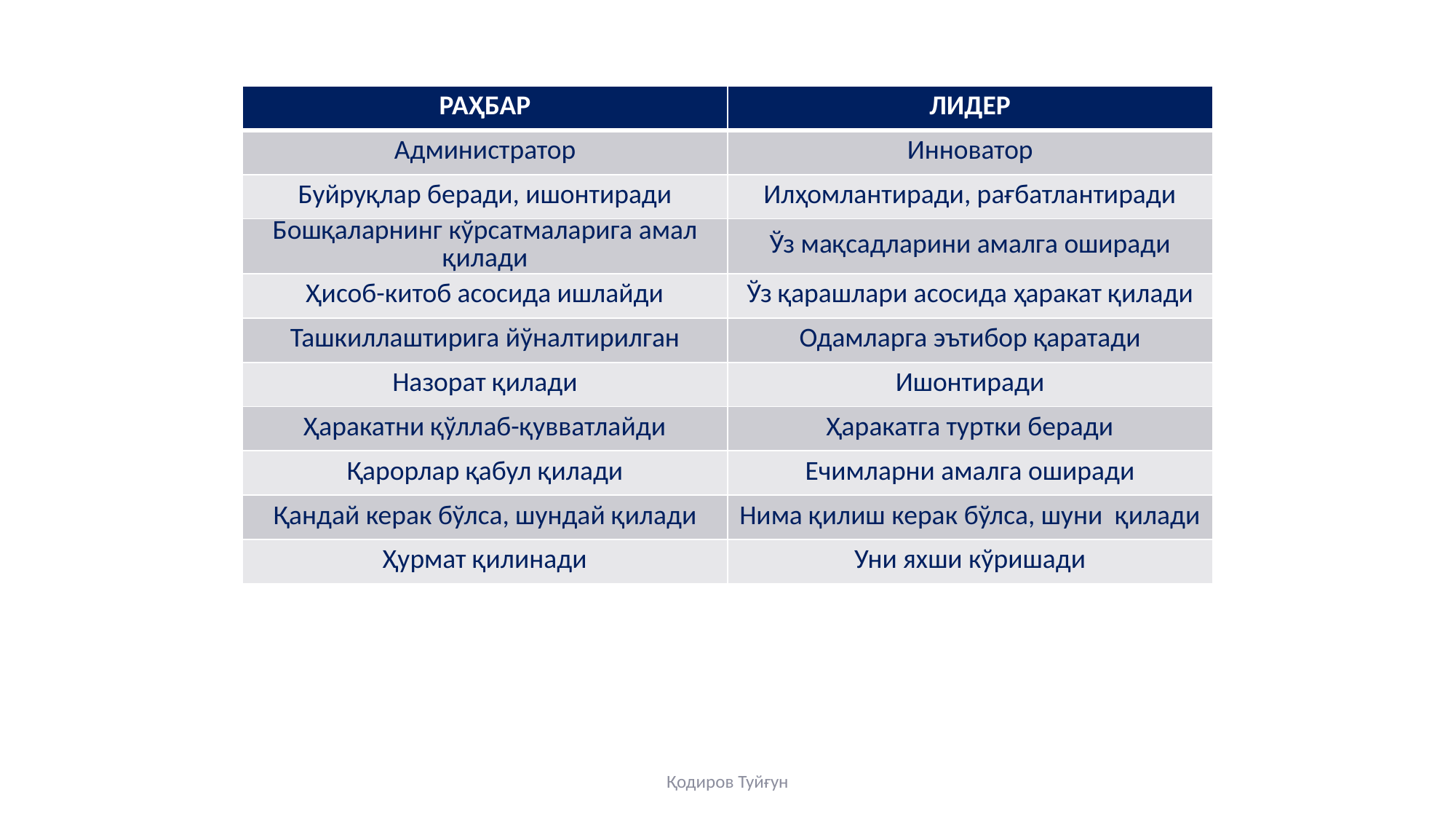

| РАҲБАР | ЛИДЕР |
| --- | --- |
| Администратор | Инноватор |
| Буйруқлар беради, ишонтиради | Илҳомлантиради, рағбатлантиради |
| Бошқаларнинг кўрсатмаларига амал қилади | Ўз мақсадларини амалга оширади |
| Ҳисоб-китоб асосида ишлайди | Ўз қарашлари асосида ҳаракат қилади |
| Ташкиллаштирига йўналтирилган | Одамларга эътибор қаратади |
| Назорат қилади | Ишонтиради |
| Ҳаракатни қўллаб-қувватлайди | Ҳаракатга туртки беради |
| Қарорлар қабул қилади | Ечимларни амалга оширади |
| Қандай керак бўлса, шундай қилади | Нима қилиш керак бўлса, шуни қилади |
| Ҳурмат қилинади | Уни яхши кўришади |
Қодиров Туйғун